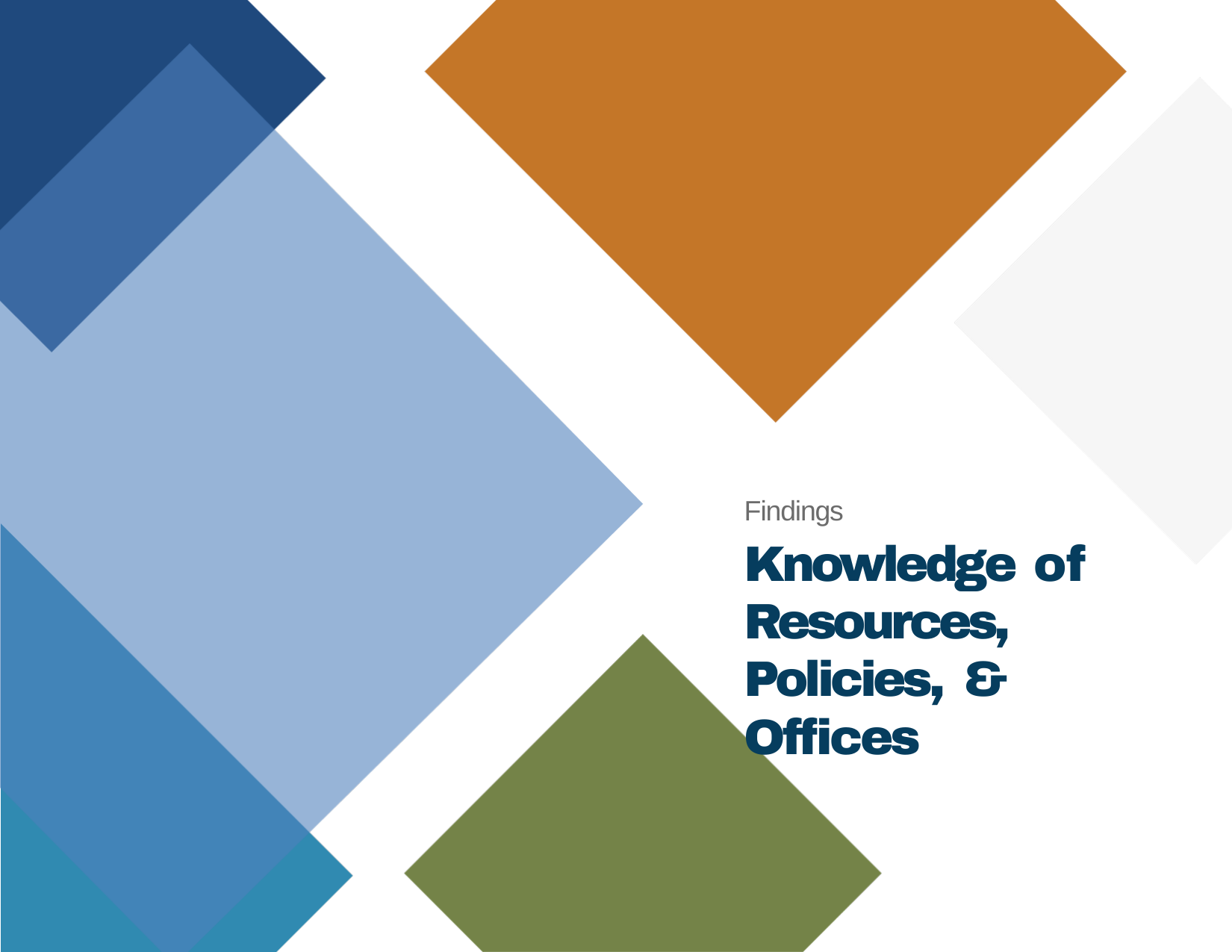

Findings
# Knowledge of Resources, Policies, & Offices